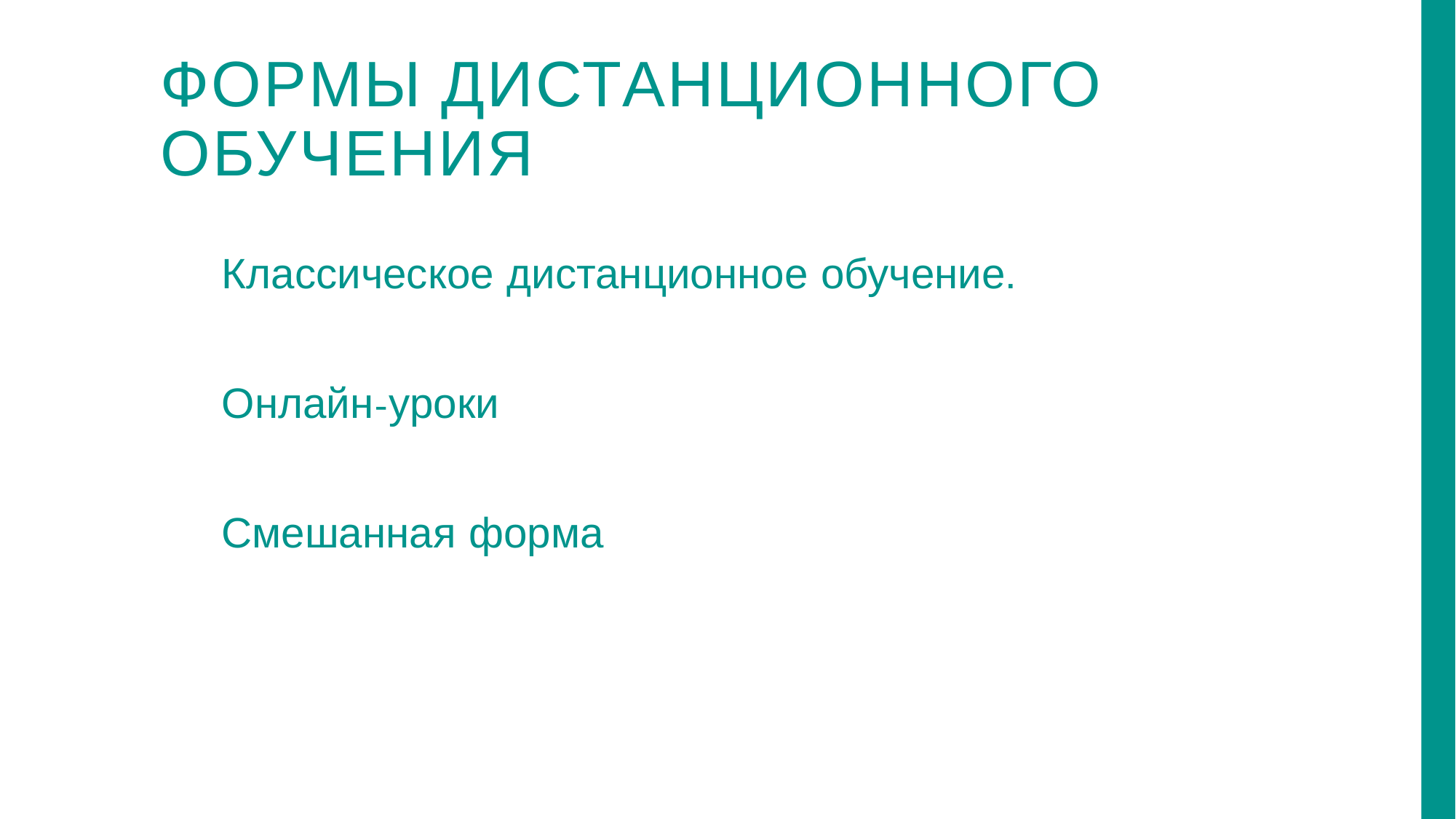

# Формы дистанционного обучения
Классическое дистанционное обучение.

Онлайн-уроки

Смешанная форма